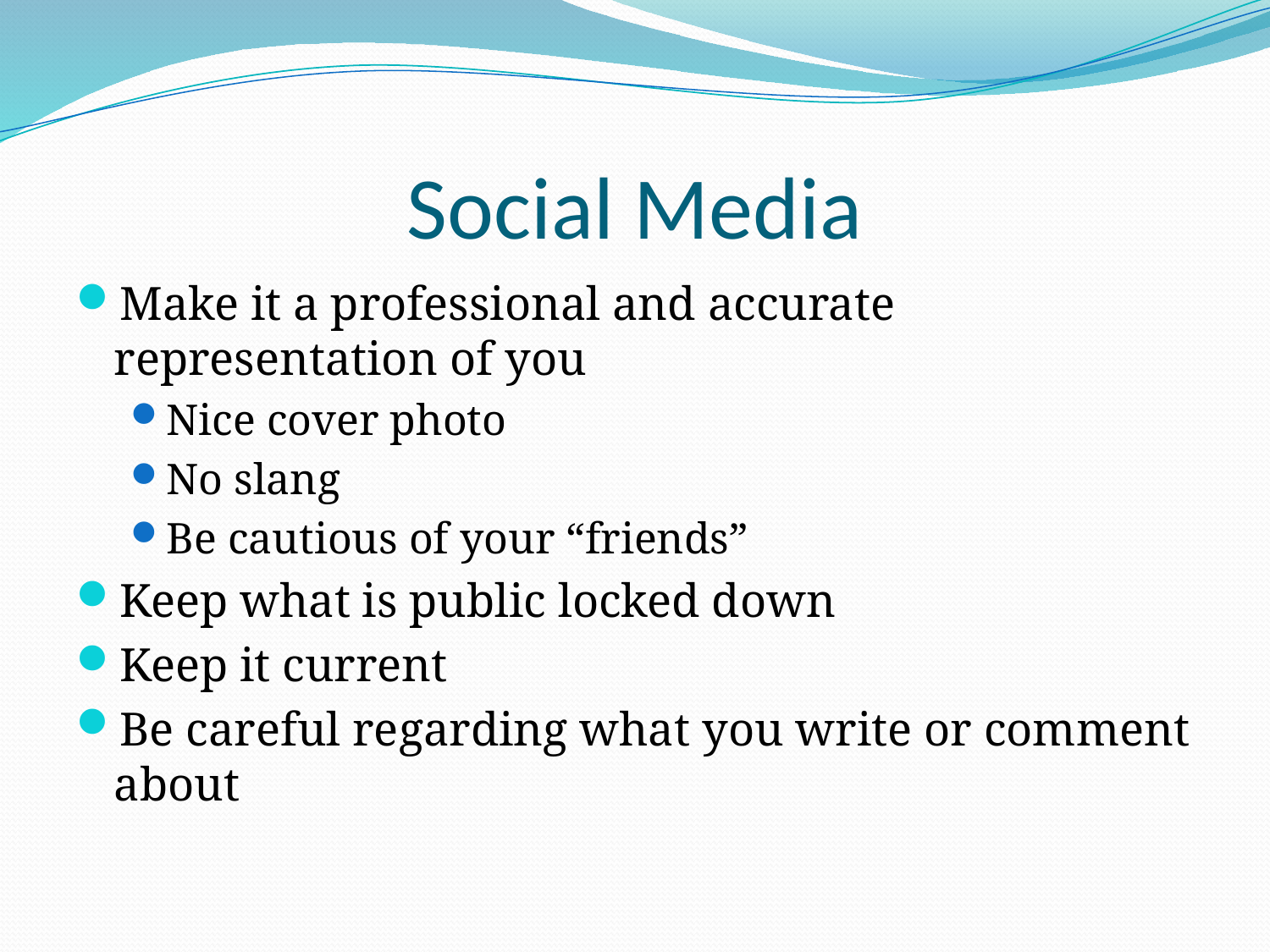

# Social Media
Make it a professional and accurate representation of you
Nice cover photo
No slang
Be cautious of your “friends”
Keep what is public locked down
Keep it current
Be careful regarding what you write or comment about